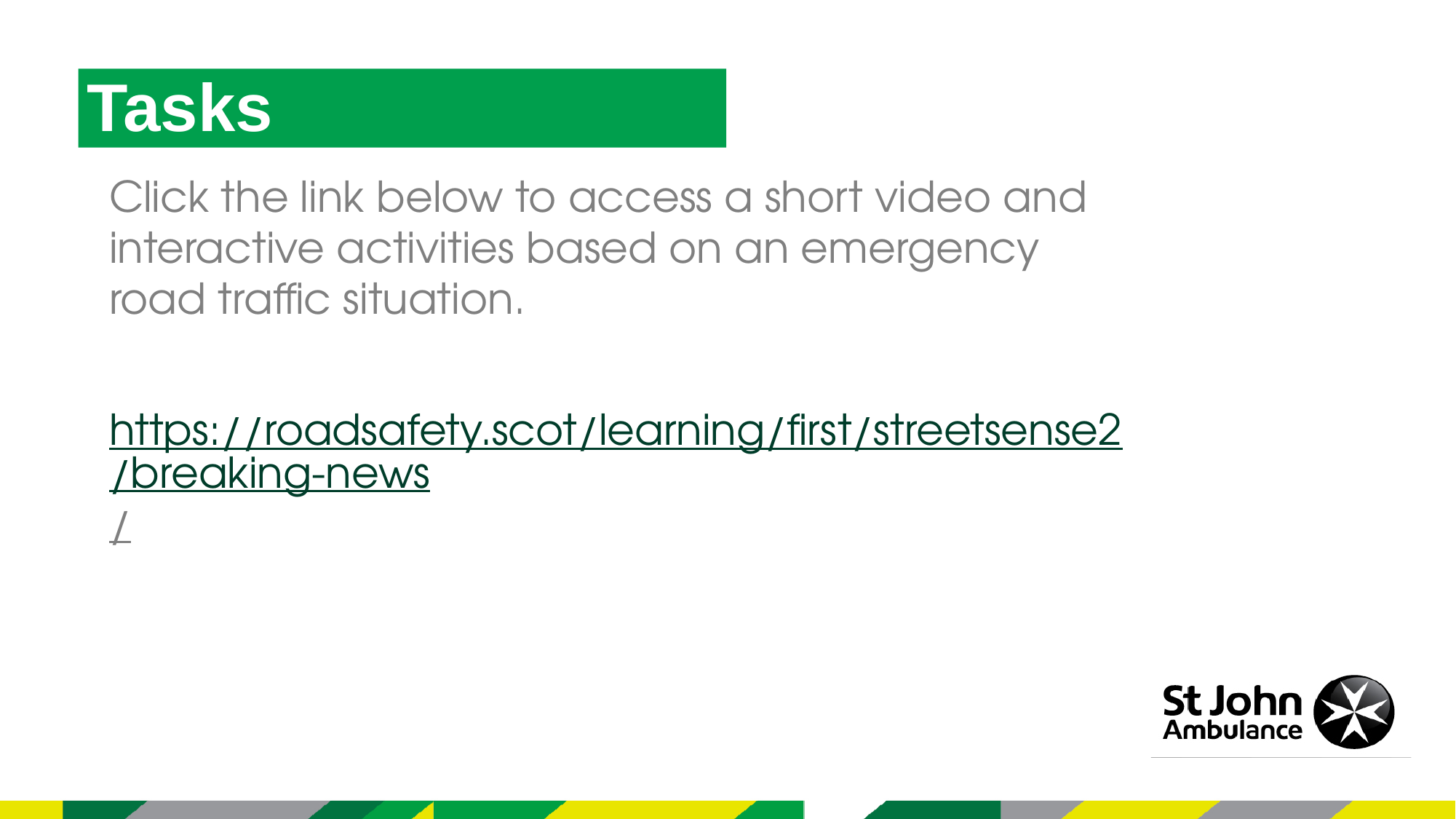

Tasks
Click the link below to access a short video and interactive activities based on an emergency road traffic situation.

https://roadsafety.scot/learning/first/streetsense2/breaking-news/